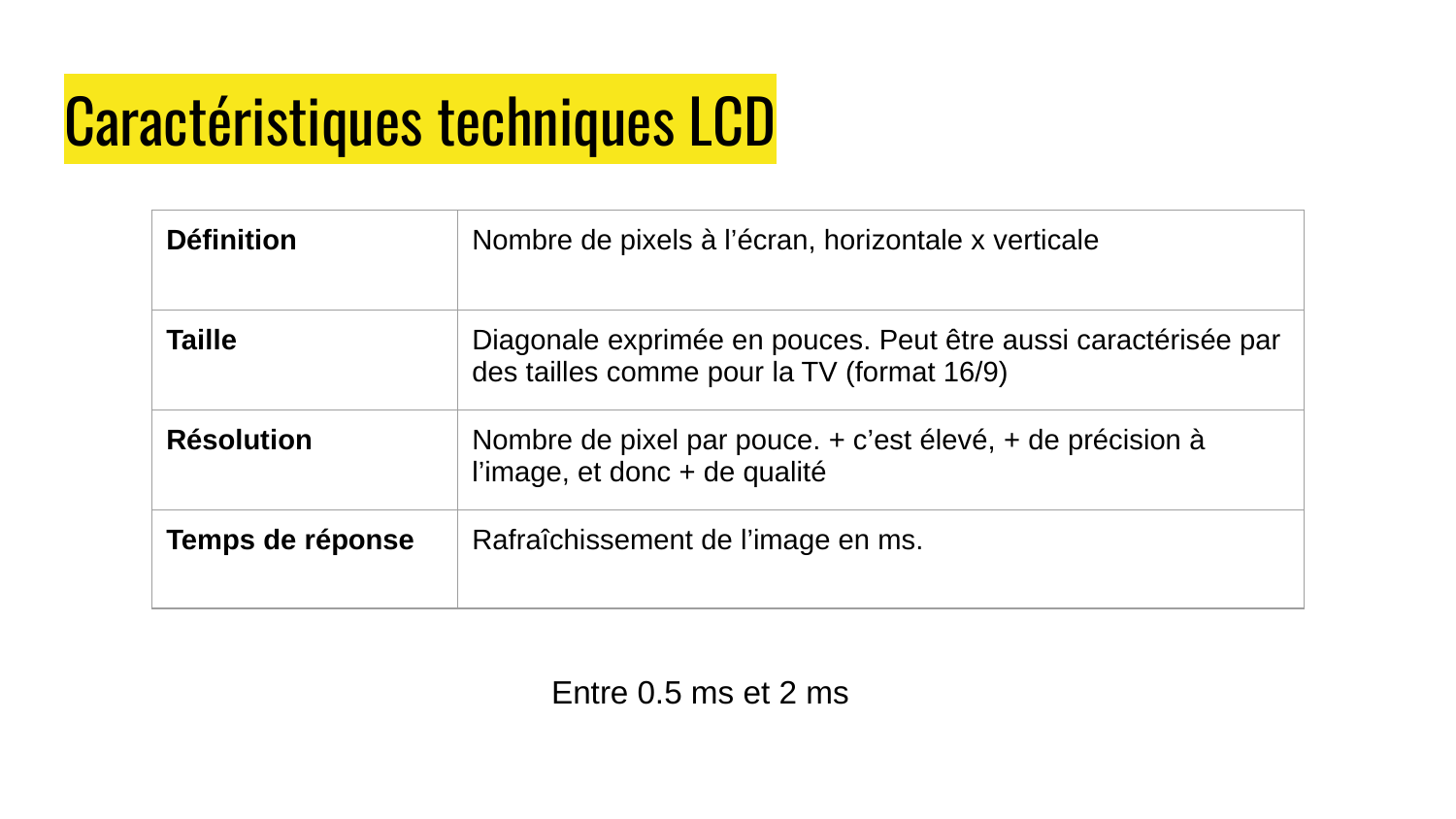

# Caractéristiques techniques LCD
| Définition | Nombre de pixels à l’écran, horizontale x verticale |
| --- | --- |
| Taille | Diagonale exprimée en pouces. Peut être aussi caractérisée par des tailles comme pour la TV (format 16/9) |
| Résolution | Nombre de pixel par pouce. + c’est élevé, + de précision à l’image, et donc + de qualité |
| Temps de réponse | Rafraîchissement de l’image en ms. |
Entre 0.5 ms et 2 ms